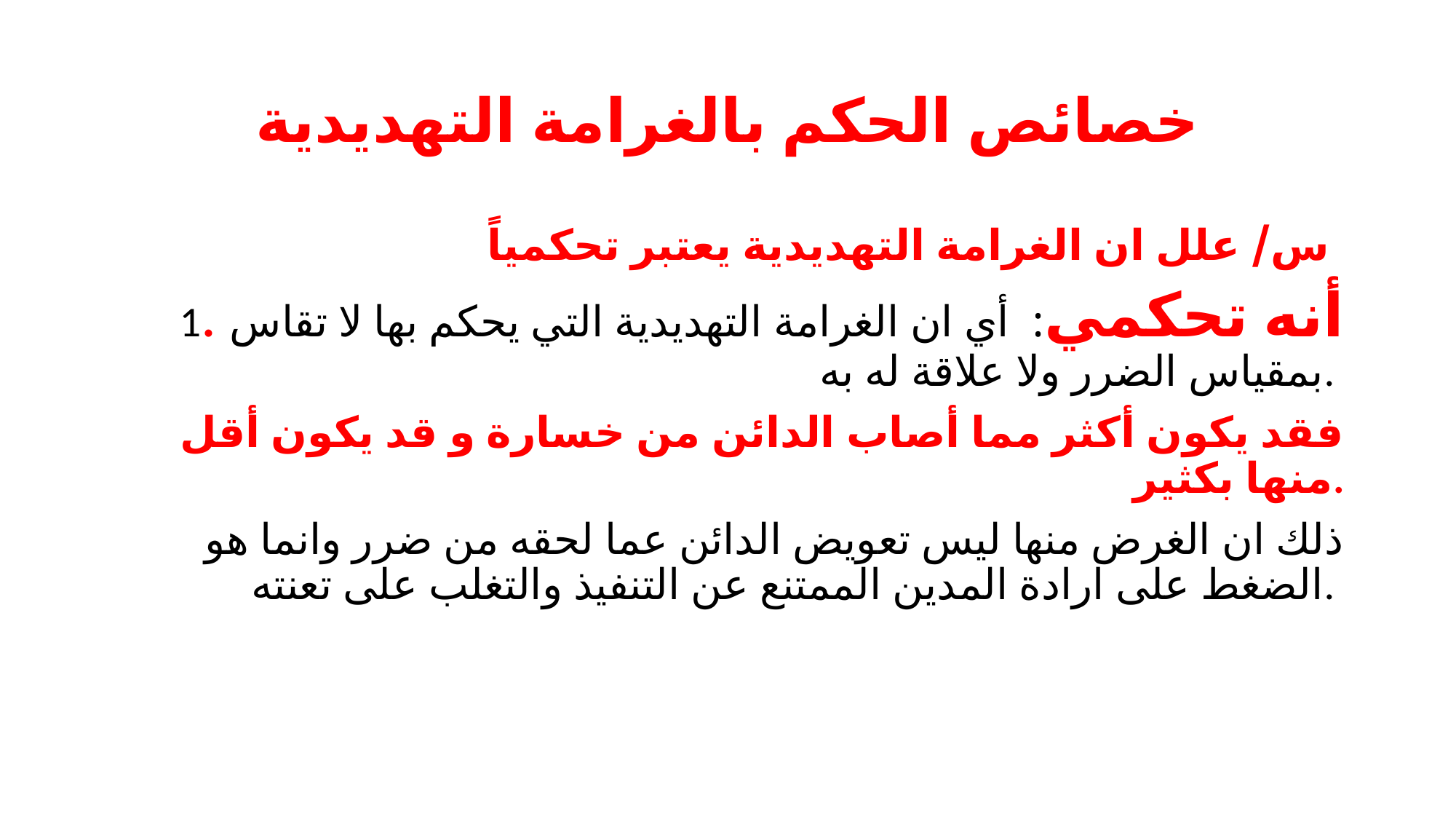

# خصائص الحكم بالغرامة التهديدية
س/ علل ان الغرامة التهديدية يعتبر تحكمياً
1. أنه تحكمي:  أي ان الغرامة التهديدية التي يحكم بها لا تقاس بمقياس الضرر ولا علاقة له به.
فقد يكون أكثر مما أصاب الدائن من خسارة و قد يكون أقل منها بكثير.
ذلك ان الغرض منها ليس تعويض الدائن عما لحقه من ضرر وانما هو الضغط على ارادة المدين الممتنع عن التنفيذ والتغلب على تعنته.